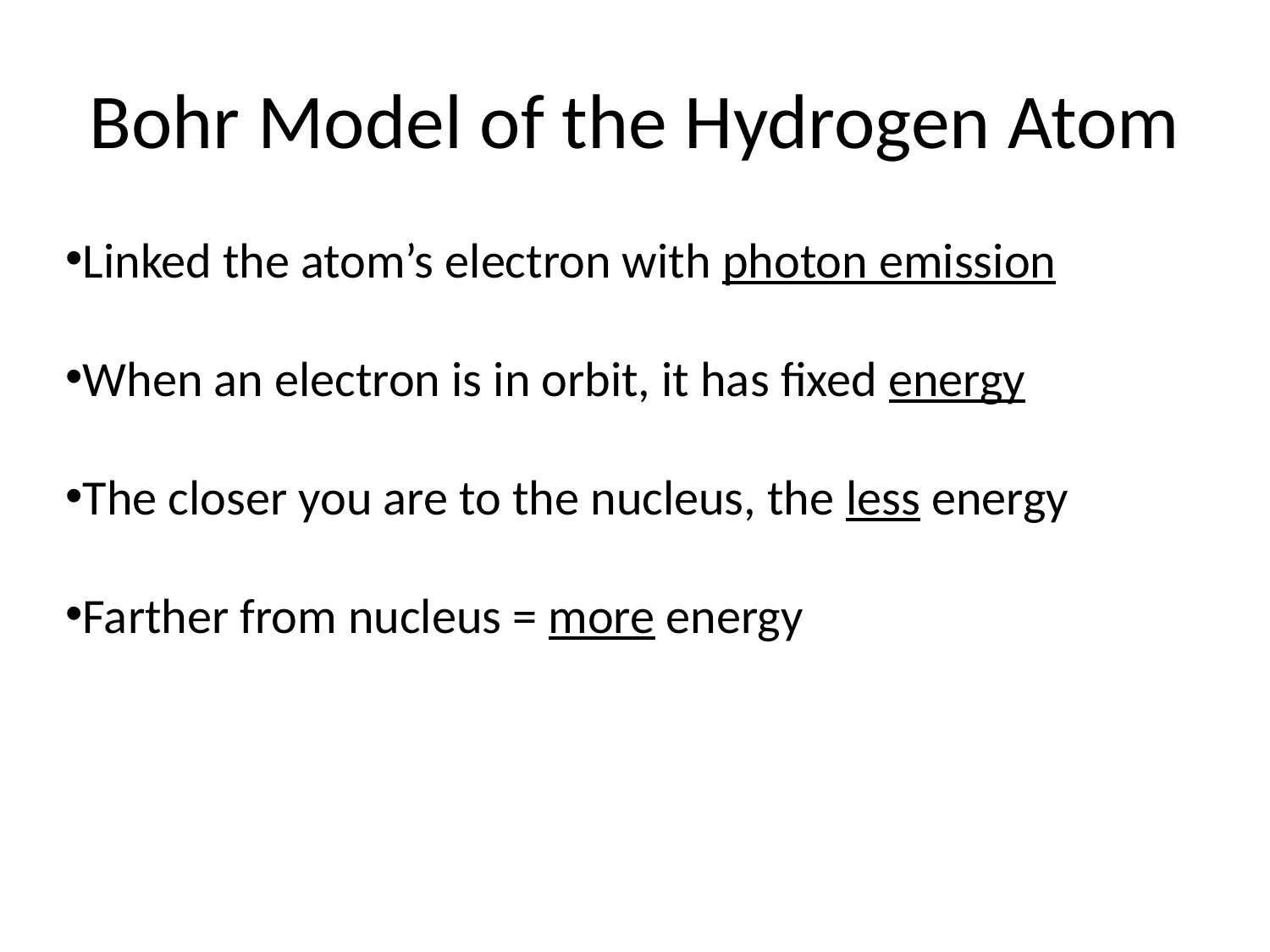

# Bohr Model of the Hydrogen Atom
Linked the atom’s electron with photon emission

When an electron is in orbit, it has fixed energy

The closer you are to the nucleus, the less energy

Farther from nucleus = more energy